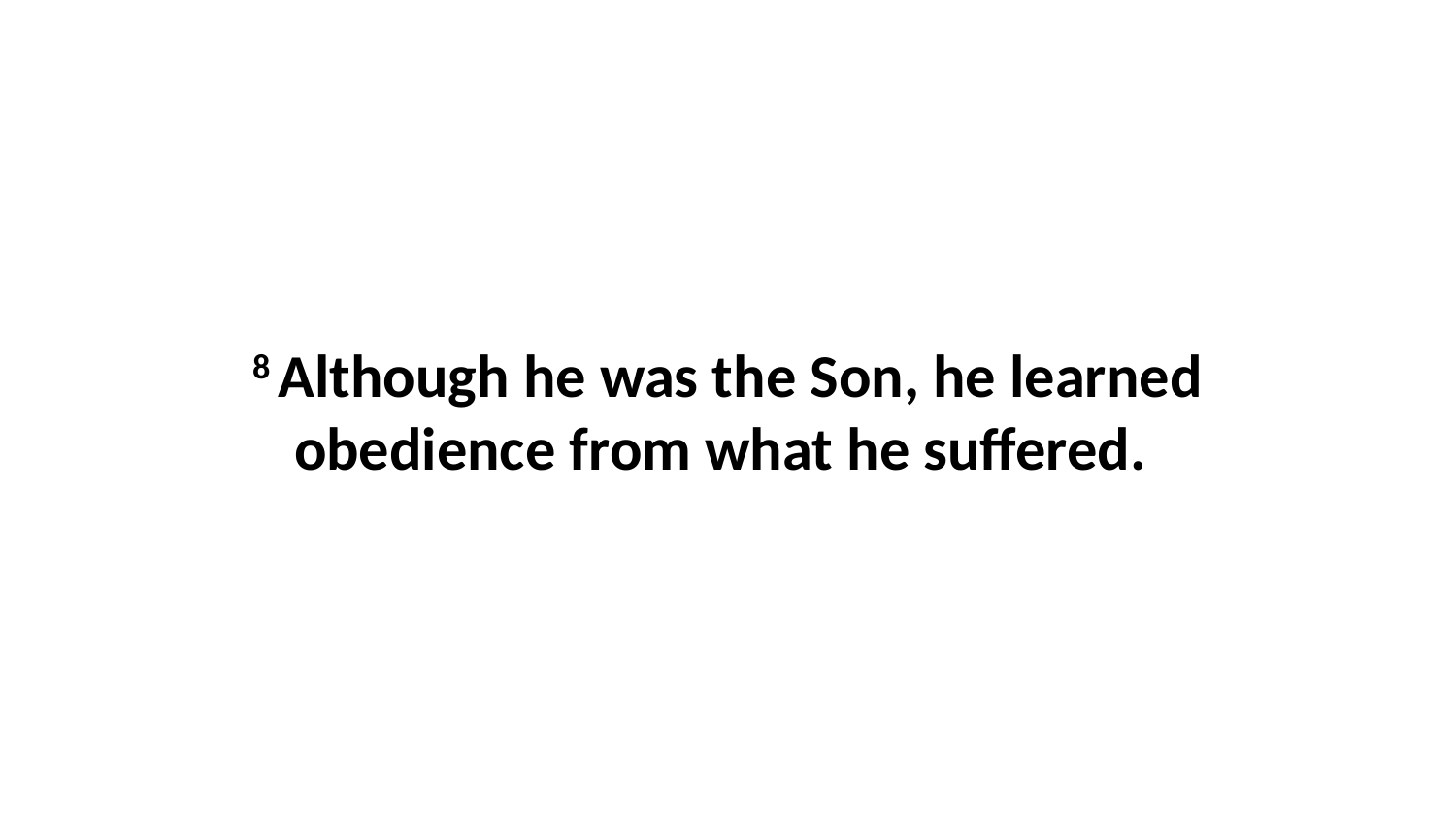

8 Although he was the Son, he learned obedience from what he suffered.